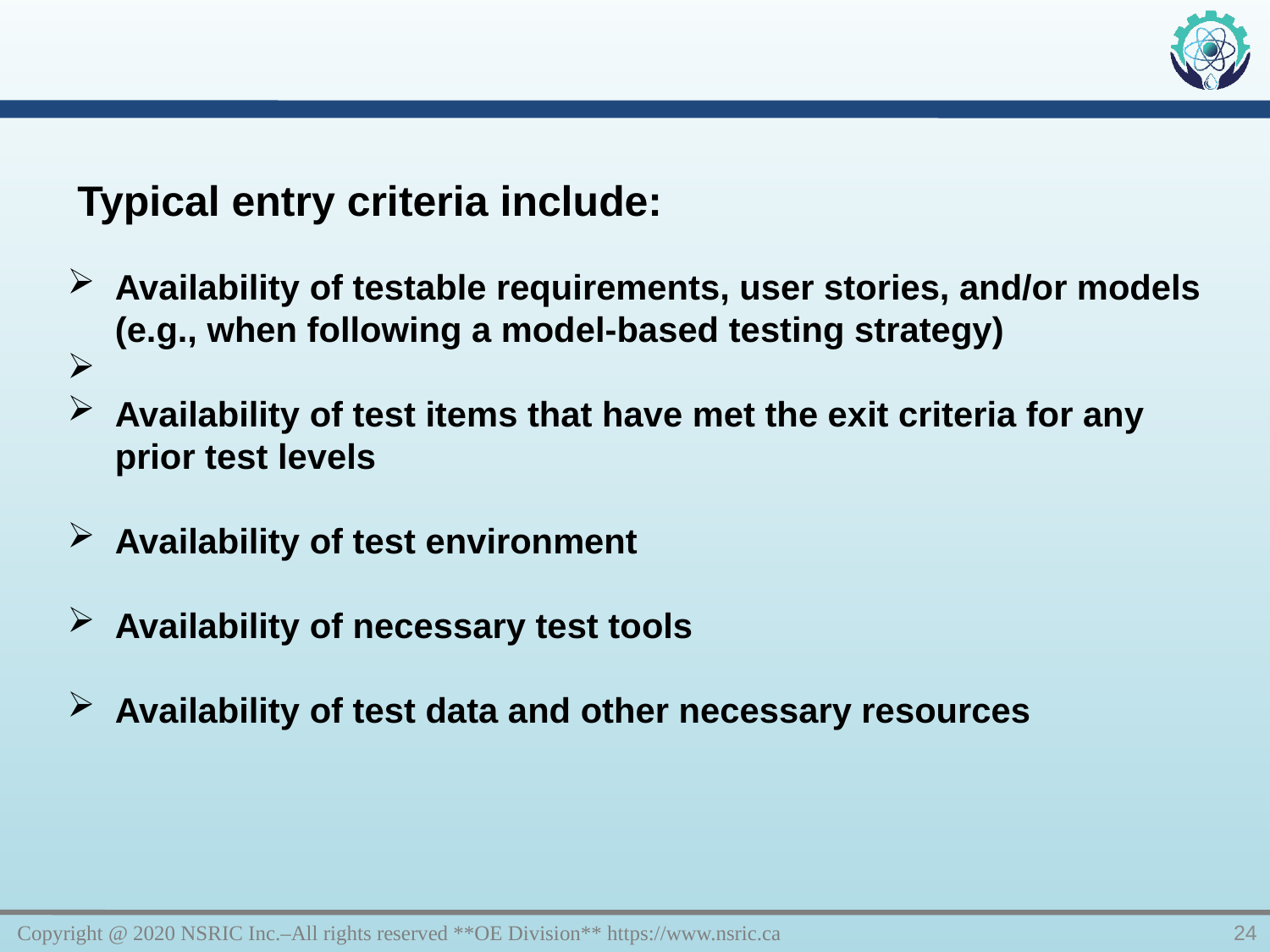

Typical entry criteria include:
Availability of testable requirements, user stories, and/or models (e.g., when following a model-based testing strategy)

Availability of test items that have met the exit criteria for any prior test levels

Availability of test environment

Availability of necessary test tools

Availability of test data and other necessary resources

Copyright @ 2020 NSRIC Inc.–All rights reserved **OE Division** https://www.nsric.ca
24